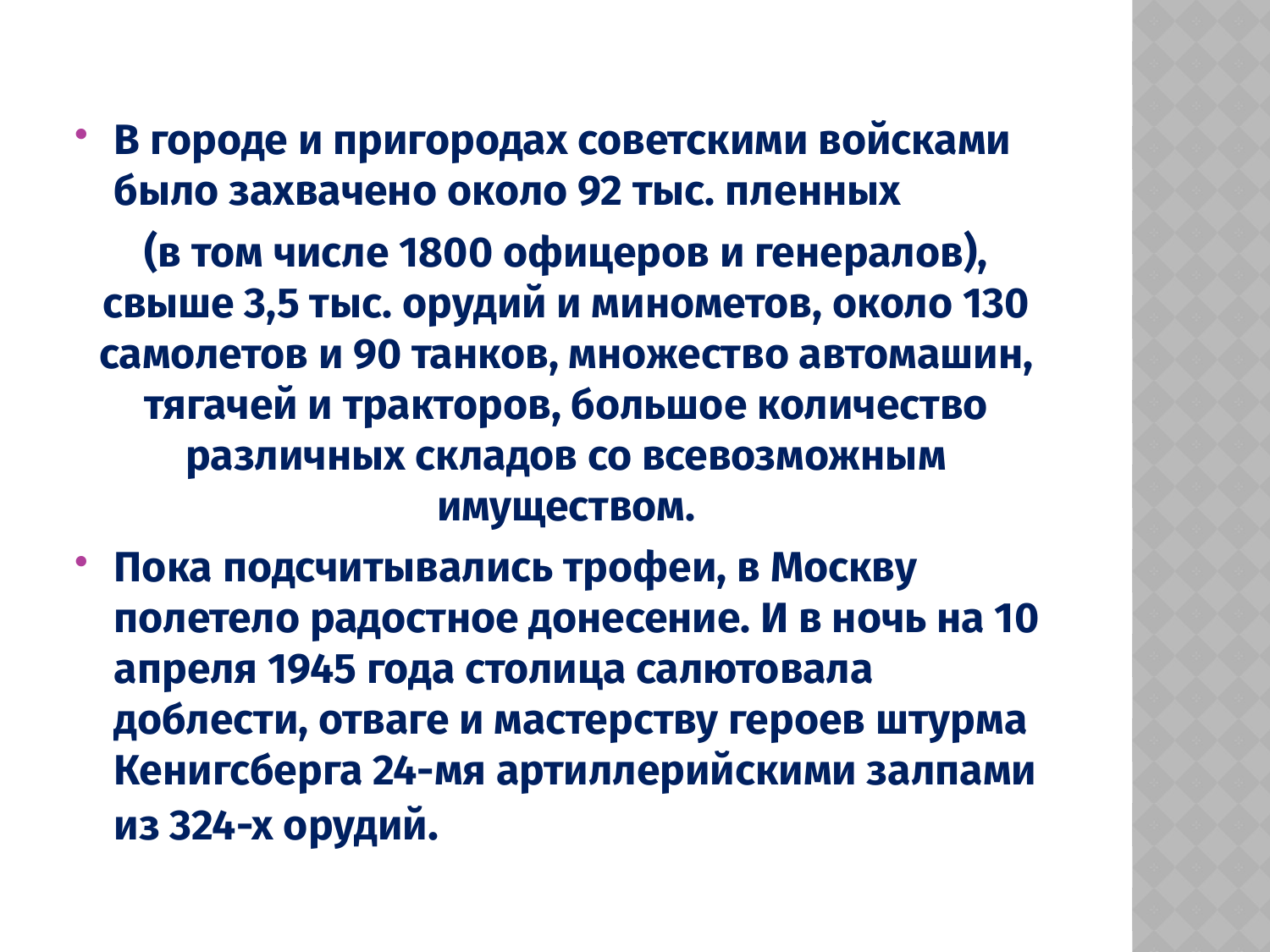

#
В городе и пригородах советскими войсками было захвачено около 92 тыс. пленных
(в том числе 1800 офицеров и генералов), свыше 3,5 тыс. орудий и минометов, около 130 самолетов и 90 танков, множество автомашин, тягачей и тракторов, большое количество различных складов со всевозможным имуществом.
Пока подсчитывались трофеи, в Москву полетело радостное донесение. И в ночь на 10 апреля 1945 года столица салютовала доблести, отваге и мастерству героев штурма Кенигсберга 24-мя артиллерийскими залпами из 324-х орудий.